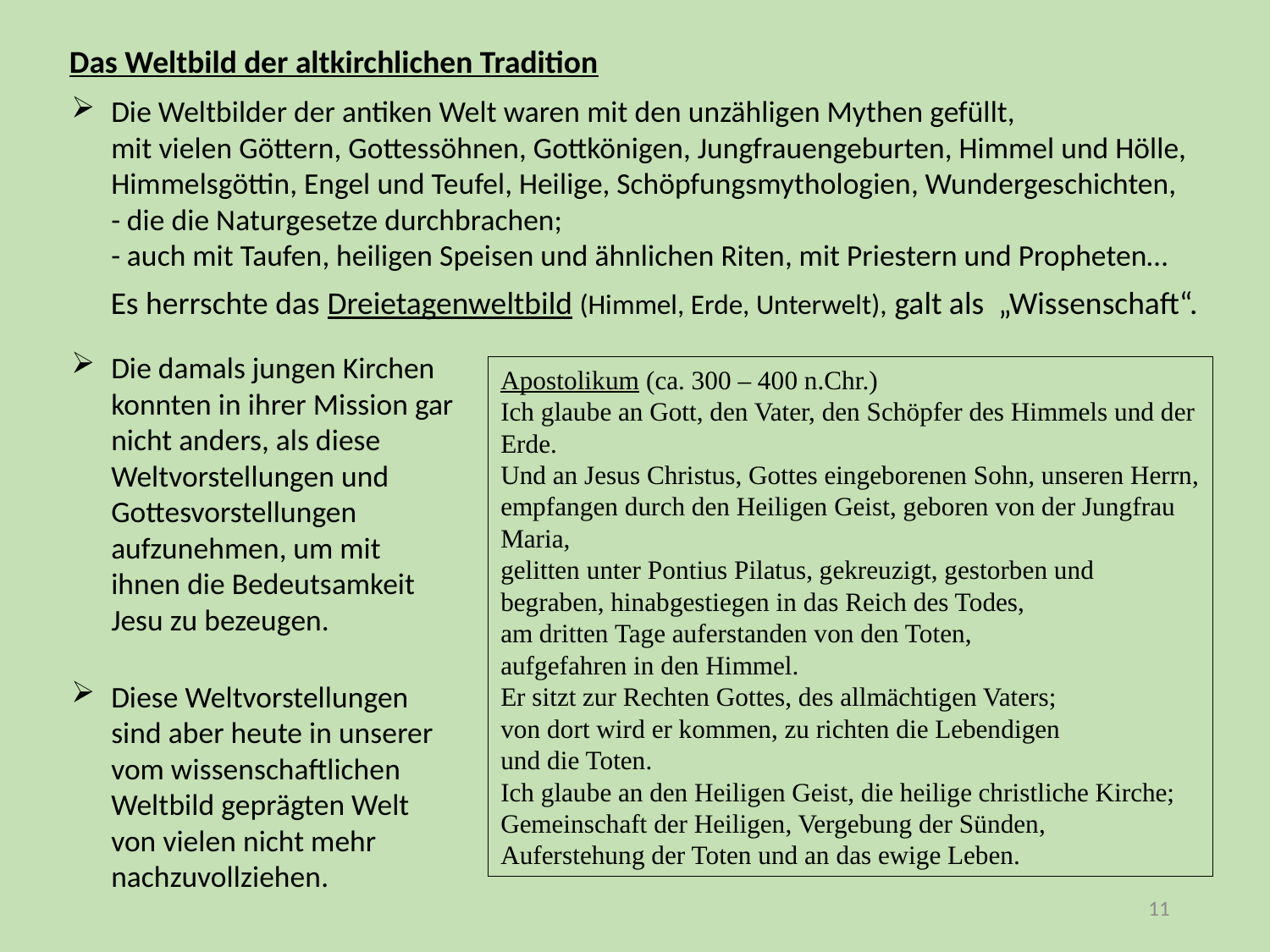

# Das Weltbild der altkirchlichen Tradition
Die Weltbilder der antiken Welt waren mit den unzähligen Mythen gefüllt,
mit vielen Göttern, Gottessöhnen, Gottkönigen, Jungfrauengeburten, Himmel und Hölle, Himmelsgöttin, Engel und Teufel, Heilige, Schöpfungsmythologien, Wundergeschichten,
- die die Naturgesetze durchbrachen;
- auch mit Taufen, heiligen Speisen und ähnlichen Riten, mit Priestern und Propheten…
Es herrschte das Dreietagenweltbild (Himmel, Erde, Unterwelt), galt als  „Wissenschaft“.
Die damals jungen Kirchen konnten in ihrer Mission gar nicht anders, als diese Weltvorstellungen und Gottesvorstellungen aufzunehmen, um mit ihnen die Bedeutsamkeit Jesu zu bezeugen.
Apostolikum (ca. 300 – 400 n.Chr.)
Ich glaube an Gott, den Vater, den Schöpfer des Himmels und der Erde.
Und an Jesus Christus, Gottes eingeborenen Sohn, unseren Herrn,
empfangen durch den Heiligen Geist, geboren von der Jungfrau Maria,
gelitten unter Pontius Pilatus, gekreuzigt, gestorben und begraben, hinabgestiegen in das Reich des Todes,
am dritten Tage auferstanden von den Toten,
aufgefahren in den Himmel.
Er sitzt zur Rechten Gottes, des allmächtigen Vaters;
von dort wird er kommen, zu richten die Lebendigen
und die Toten.
Ich glaube an den Heiligen Geist, die heilige christliche Kirche;
Gemeinschaft der Heiligen, Vergebung der Sünden,
Auferstehung der Toten und an das ewige Leben.
Diese Weltvorstellungen sind aber heute in unserer vom wissenschaftlichen Weltbild geprägten Welt von vielen nicht mehr nachzuvollziehen.
11